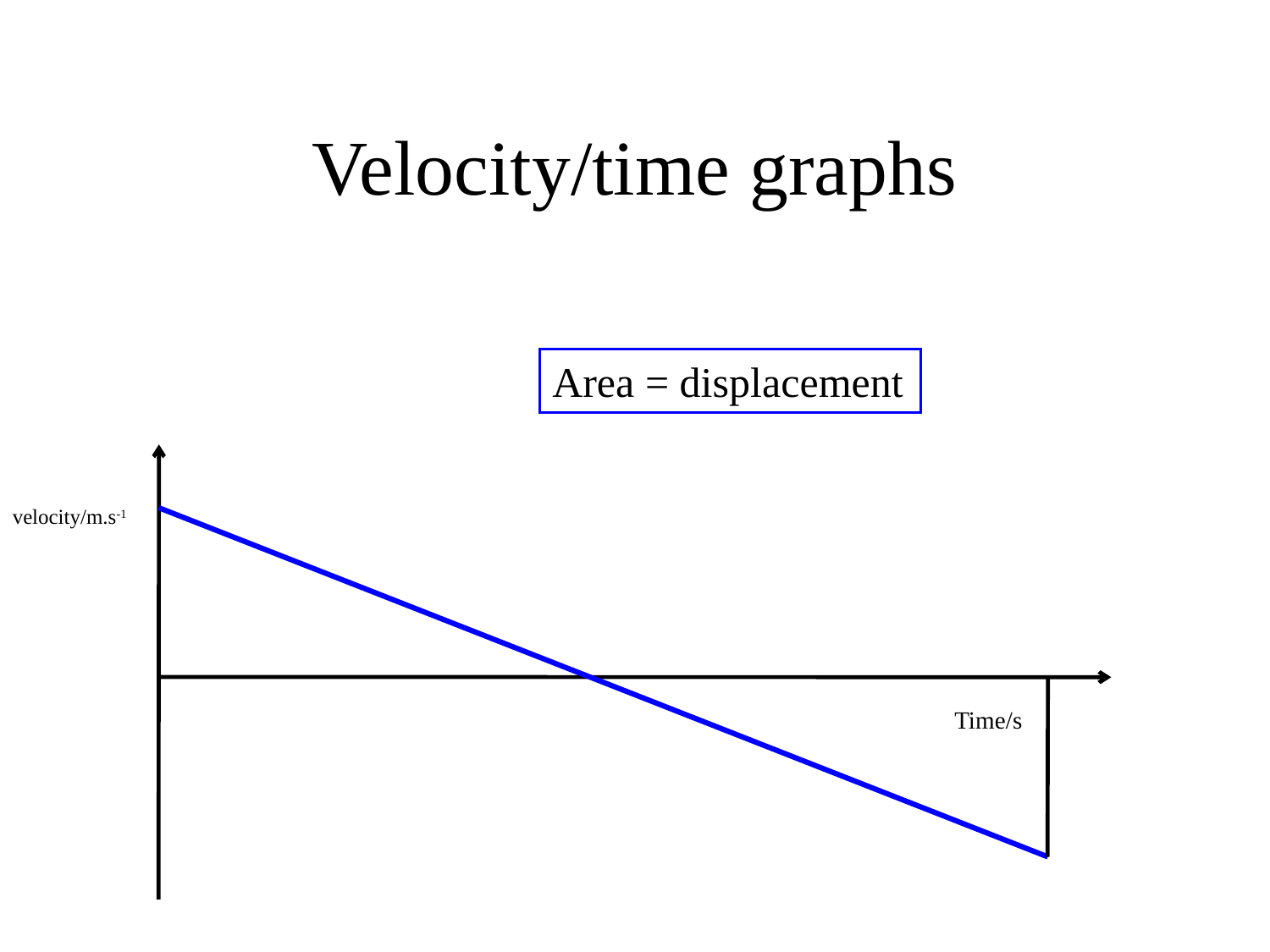

# Velocity/time graphs

Area = displacement
velocity/m.s-1
Time/s